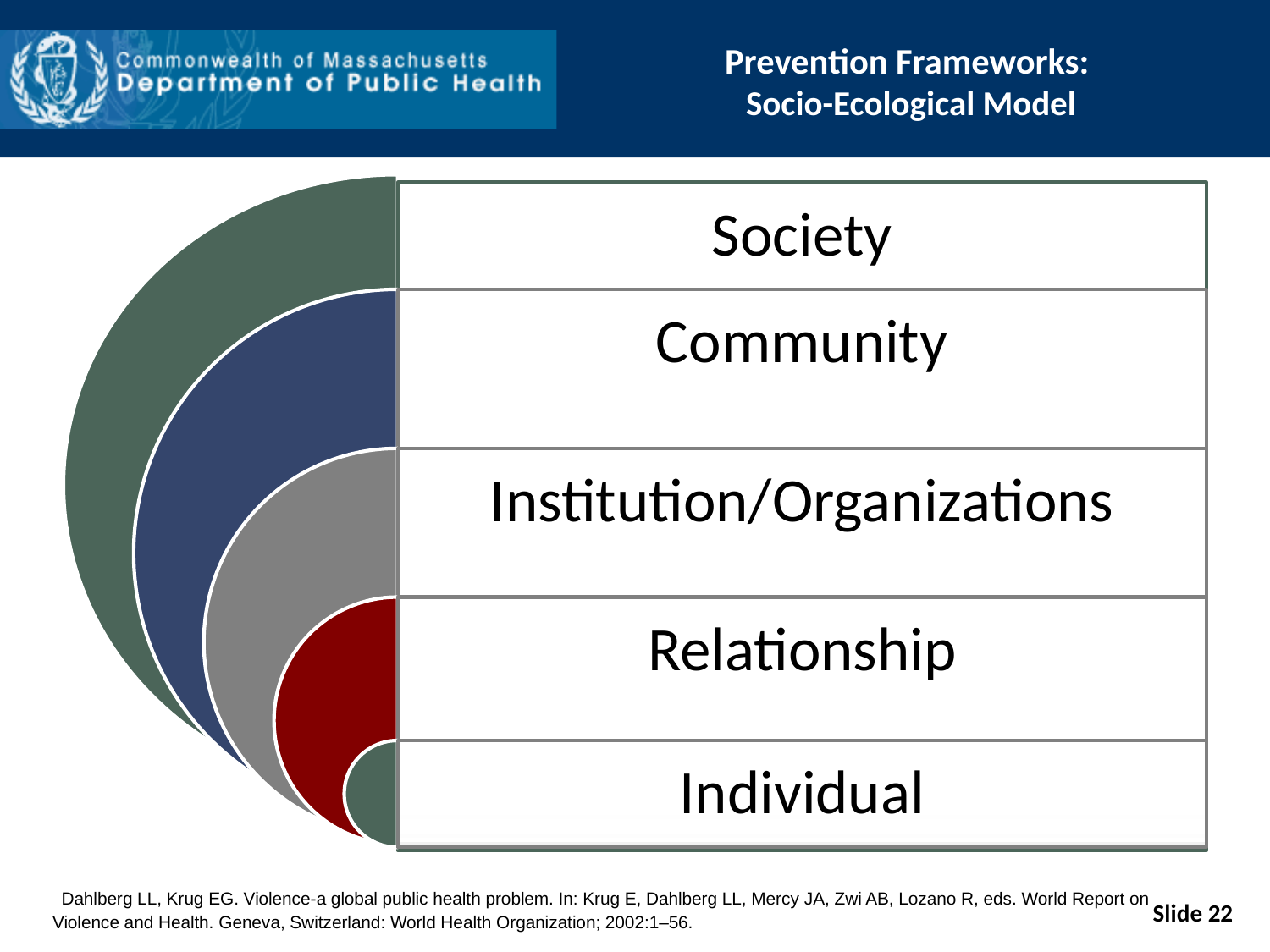

# Prevention Frameworks: Socio-Ecological Model
Society
Community
Institution/Organizations
Relationship
Individual
 Dahlberg LL, Krug EG. Violence-a global public health problem. In: Krug E, Dahlberg LL, Mercy JA, Zwi AB, Lozano R, eds. World Report on Violence and Health. Geneva, Switzerland: World Health Organization; 2002:1–56.
    Slide 22